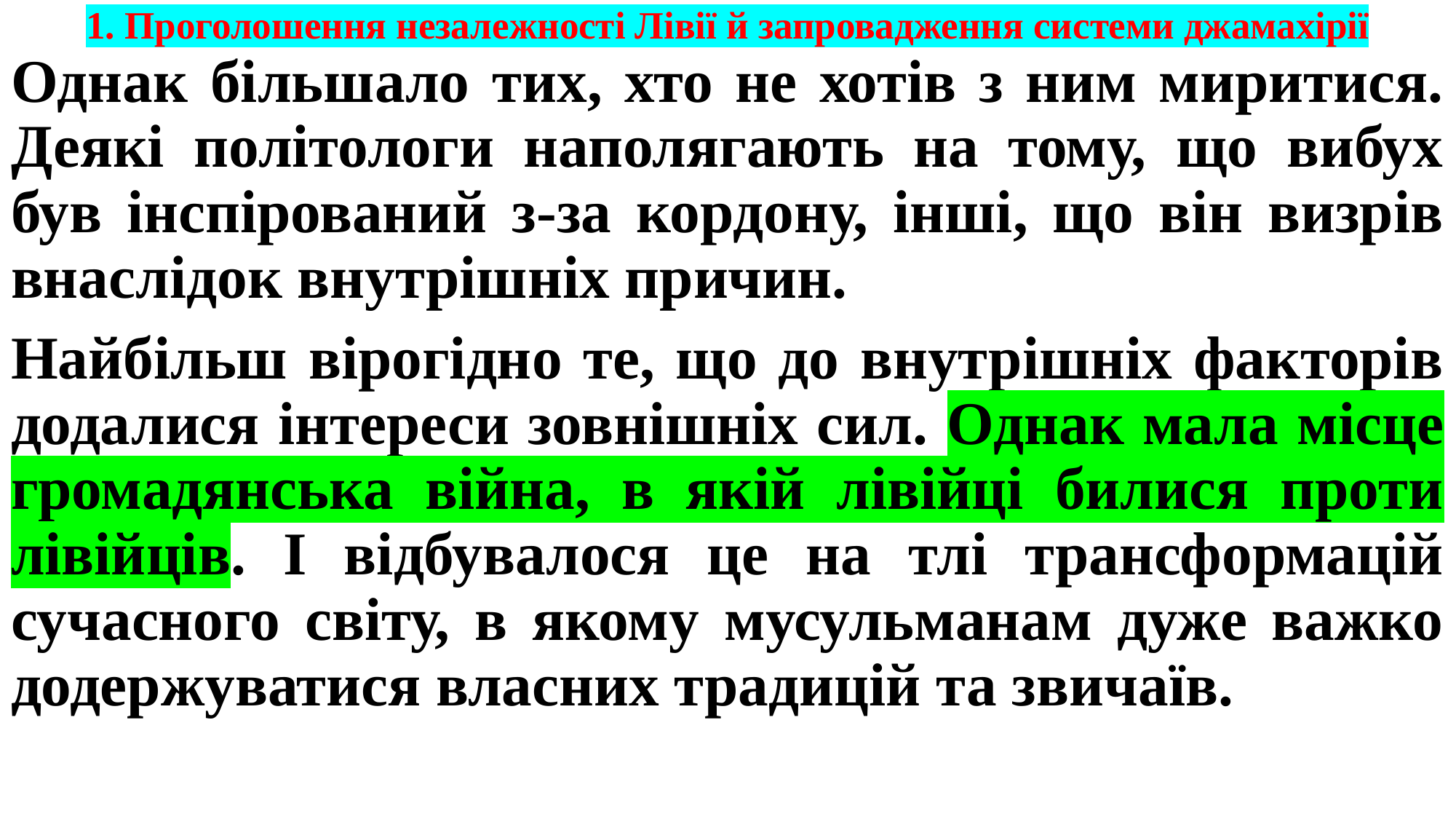

# 1. Проголошення незалежності Лівії й запровадження системи джамахірії
Однак більшало тих, хто не хотів з ним миритися. Деякі політологи наполягають на тому, що вибух був інспірований з-за кордону, інші, що він визрів внаслідок внутрішніх причин.
Найбільш вірогідно те, що до внутрішніх факторів додалися інтереси зовнішніх сил. Однак мала місце громадянська війна, в якій лівійці билися проти лівійців. І відбувалося це на тлі трансформацій сучасного світу, в якому мусульманам дуже важко додержуватися власних традицій та звичаїв.